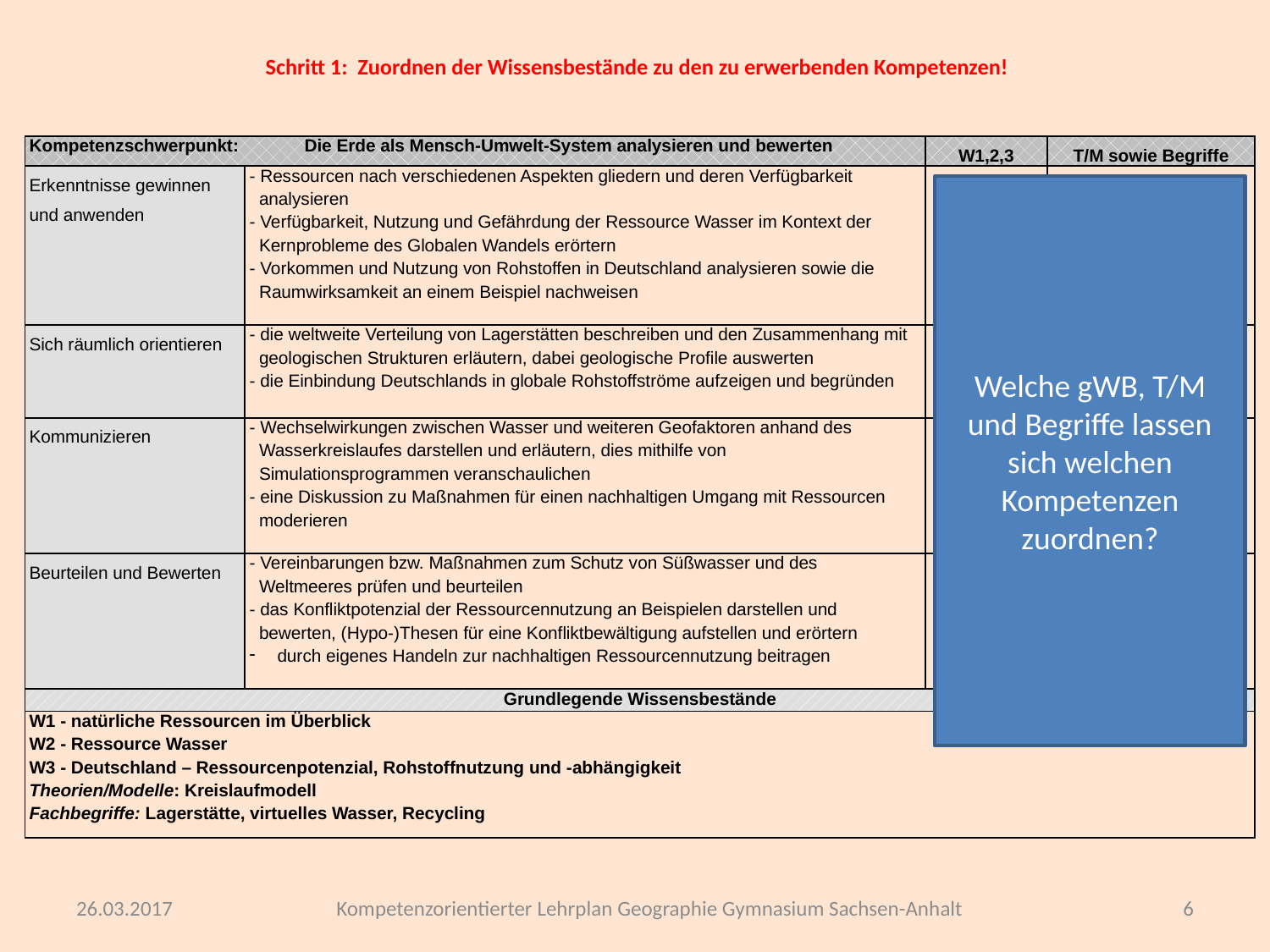

Schritt 1:  Zuordnen der Wissensbestände zu den zu erwerbenden Kompetenzen!

| Kompetenzschwerpunkt: Die Erde als Mensch-Umwelt-System analysieren und bewerten |  | W1,2,3 | T/M sowie Begriffe |
| --- | --- | --- | --- |
| Erkenntnisse gewinnen und anwenden | - Ressourcen nach verschiedenen Aspekten gliedern und deren Verfügbarkeit analysieren - Verfügbarkeit, Nutzung und Gefährdung der Ressource Wasser im Kontext der Kernprobleme des Globalen Wandels erörtern - Vorkommen und Nutzung von Rohstoffen in Deutschland analysieren sowie die Raumwirksamkeit an einem Beispiel nachweisen |  |  |
| Sich räumlich orientieren | - die weltweite Verteilung von Lagerstätten beschreiben und den Zusammenhang mit geologischen Strukturen erläutern, dabei geologische Profile auswerten - die Einbindung Deutschlands in globale Rohstoffströme aufzeigen und begründen |  |  |
| Kommunizieren | - Wechselwirkungen zwischen Wasser und weiteren Geofaktoren anhand des Wasserkreislaufes darstellen und erläutern, dies mithilfe von Simulationsprogrammen veranschaulichen - eine Diskussion zu Maßnahmen für einen nachhaltigen Umgang mit Ressourcen moderieren |  |  |
| Beurteilen und Bewerten | - Vereinbarungen bzw. Maßnahmen zum Schutz von Süßwasser und des Weltmeeres prüfen und beurteilen - das Konfliktpotenzial der Ressourcennutzung an Beispielen darstellen und bewerten, (Hypo-)Thesen für eine Konfliktbewältigung aufstellen und erörtern durch eigenes Handeln zur nachhaltigen Ressourcennutzung beitragen |  |  |
| Grundlegende Wissensbestände |  |  |  |
| W1 - natürliche Ressourcen im Überblick W2 - Ressource Wasser W3 - Deutschland – Ressourcenpotenzial, Rohstoffnutzung und -abhängigkeit Theorien/Modelle: Kreislaufmodell Fachbegriffe: Lagerstätte, virtuelles Wasser, Recycling |  |  |  |
Welche gWB, T/M und Begriffe lassen sich welchen Kompetenzen zuordnen?
26.03.2017
Kompetenzorientierter Lehrplan Geographie Gymnasium Sachsen-Anhalt
6